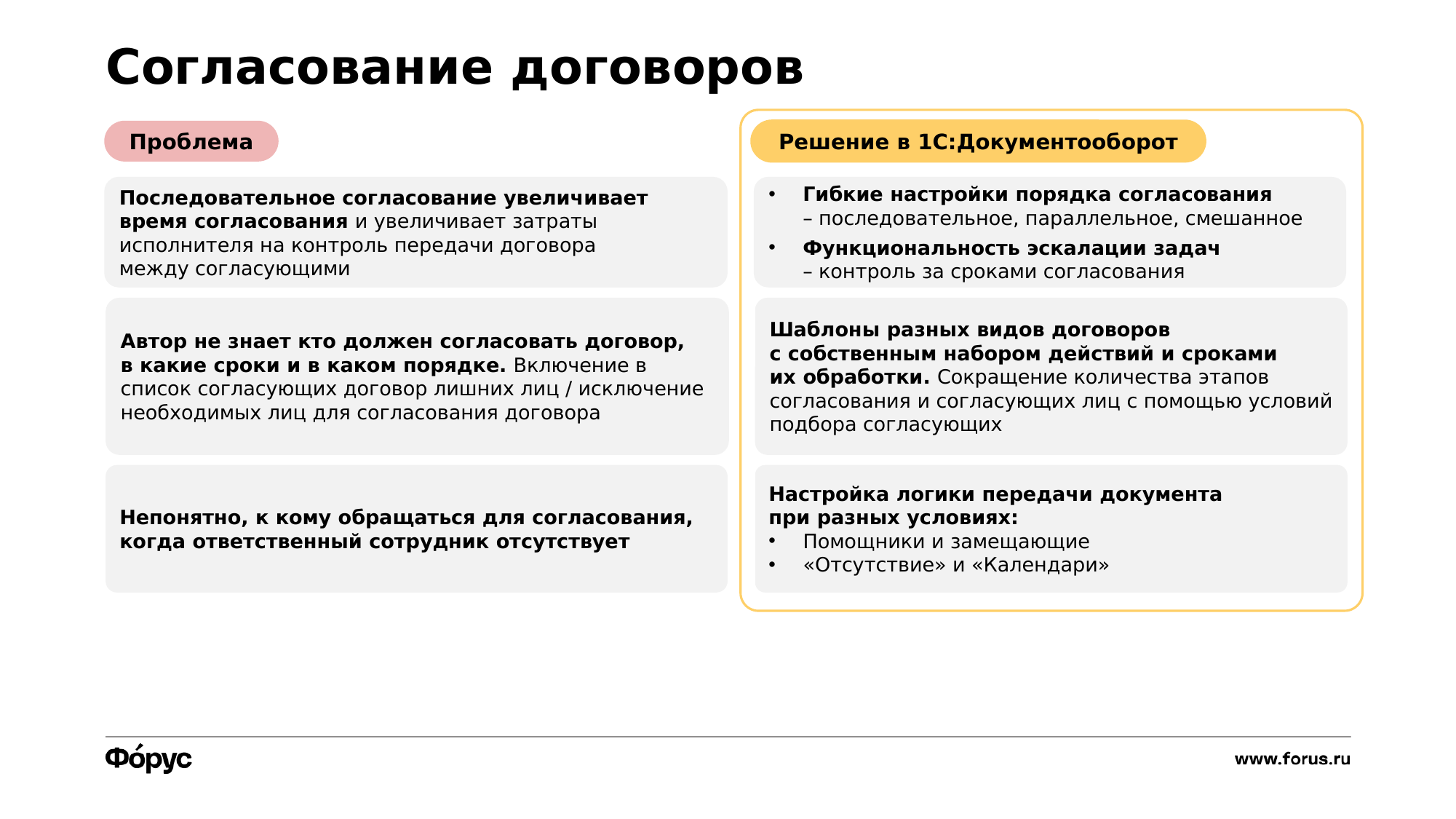

Согласование договоров

Проблема
Решение в 1С:Документооборот
Последовательное согласование увеличивает время согласования и увеличивает затраты исполнителя на контроль передачи договора
между согласующими
Гибкие настройки порядка согласования
– последовательное, параллельное, смешанное
Функциональность эскалации задач
– контроль за сроками согласования
Автор не знает кто должен согласовать договор,
в какие сроки и в каком порядке. Включение в список согласующих договор лишних лиц / исключение необходимых лиц для согласования договора
Шаблоны разных видов договоров
с собственным набором действий и сроками
их обработки. Сокращение количества этапов согласования и согласующих лиц с помощью условий подбора согласующих
Непонятно, к кому обращаться для согласования,
когда ответственный сотрудник отсутствует
Настройка логики передачи документа
при разных условиях:
Помощники и замещающие
«Отсутствие» и «Календари»